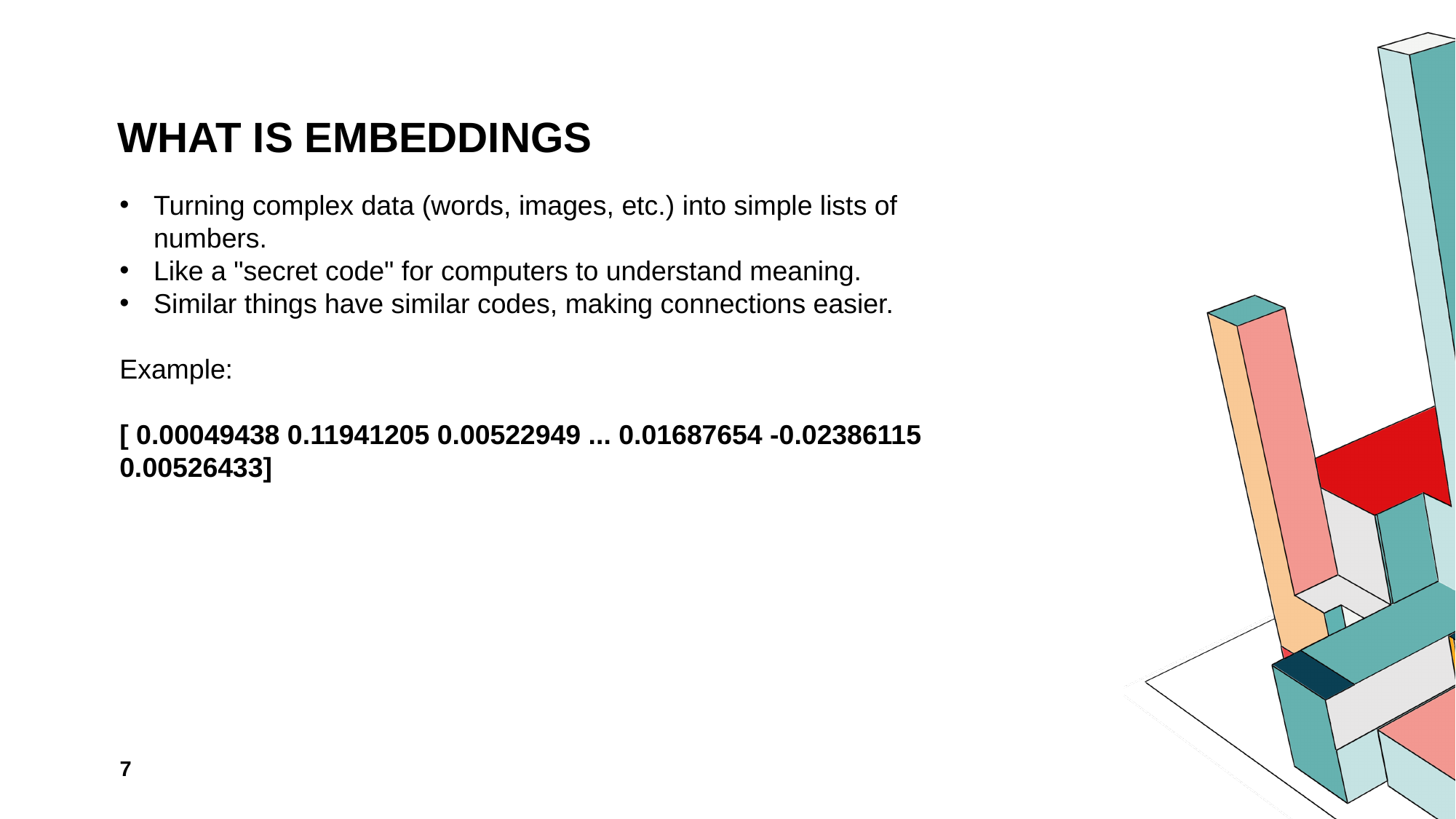

# What is EMbeddings
Turning complex data (words, images, etc.) into simple lists of numbers.
Like a "secret code" for computers to understand meaning.
Similar things have similar codes, making connections easier.

Example:

[ 0.00049438 0.11941205 0.00522949 ... 0.01687654 -0.02386115 0.00526433]
7